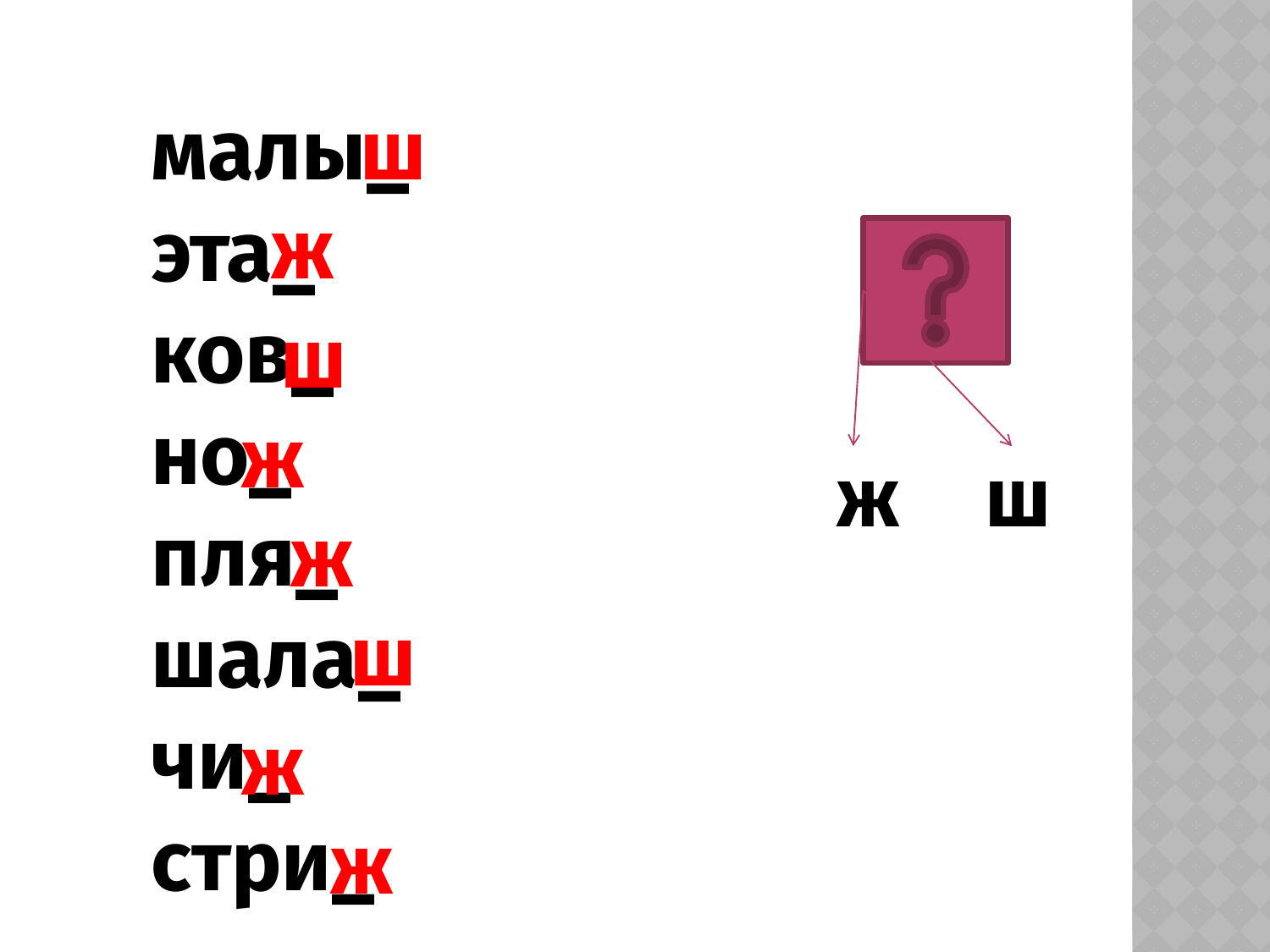

малы_
эта_
ков_
но_
пля_
шала_
чи_
стри_
ш
ж

ш
ж
ж
ш
ж
ш
ж
ж